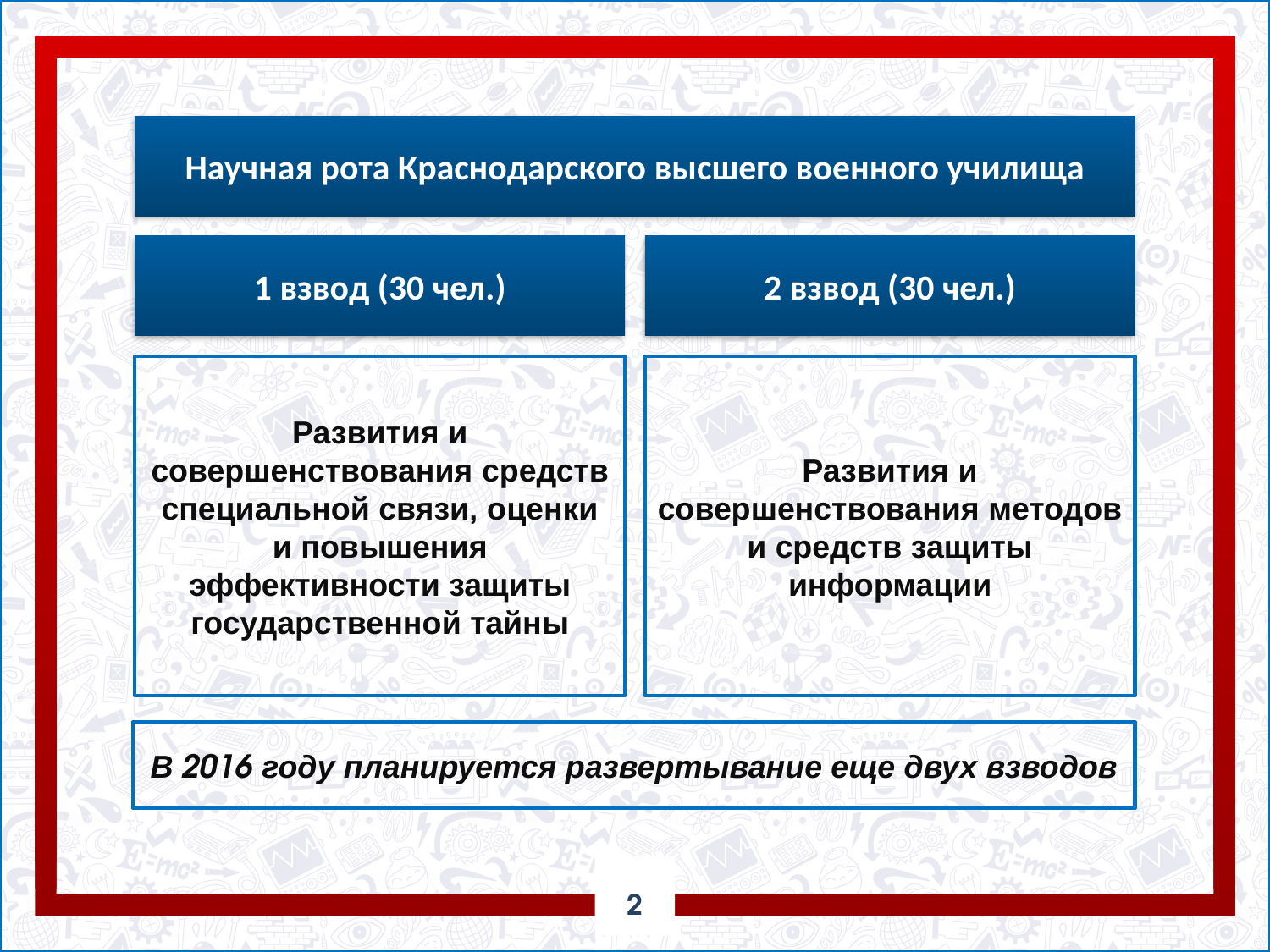

Научная рота Краснодарского высшего военного училища
1 взвод (30 чел.)
2 взвод (30 чел.)
Развития и совершенствования средств специальной связи, оценки и повышения эффективности защиты государственной тайны
Развития и совершенствования методов и средств защиты информации
В 2016 году планируется развертывание еще двух взводов

2